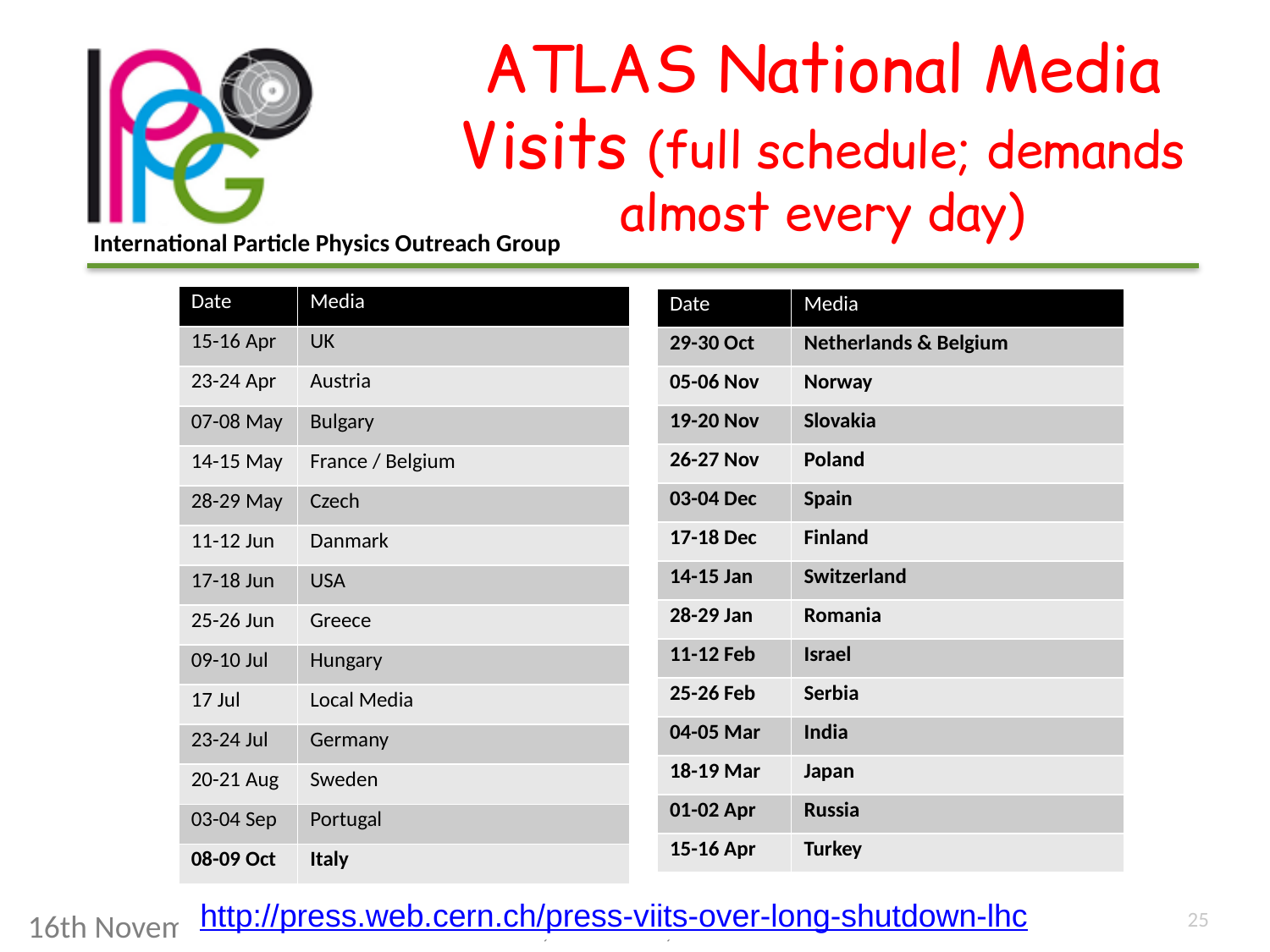

# ATLAS National Media Visits (full schedule; demands almost every day)
| Date | Media |
| --- | --- |
| 15-16 Apr | UK |
| 23-24 Apr | Austria |
| 07-08 May | Bulgary |
| 14-15 May | France / Belgium |
| 28-29 May | Czech |
| 11-12 Jun | Danmark |
| 17-18 Jun | USA |
| 25-26 Jun | Greece |
| 09-10 Jul | Hungary |
| 17 Jul | Local Media |
| 23-24 Jul | Germany |
| 20-21 Aug | Sweden |
| 03-04 Sep | Portugal |
| 08-09 Oct | Italy |
| Date | Media |
| --- | --- |
| 29-30 Oct | Netherlands & Belgium |
| 05-06 Nov | Norway |
| 19-20 Nov | Slovakia |
| 26-27 Nov | Poland |
| 03-04 Dec | Spain |
| 17-18 Dec | Finland |
| 14-15 Jan | Switzerland |
| 28-29 Jan | Romania |
| 11-12 Feb | Israel |
| 25-26 Feb | Serbia |
| 04-05 Mar | India |
| 18-19 Mar | Japan |
| 01-02 Apr | Russia |
| 15-16 Apr | Turkey |
 http://press.web.cern.ch/press-viits-over-long-shutdown-lhc
16th November 2013
Christine, Kenneth, Natascha and Peter
25